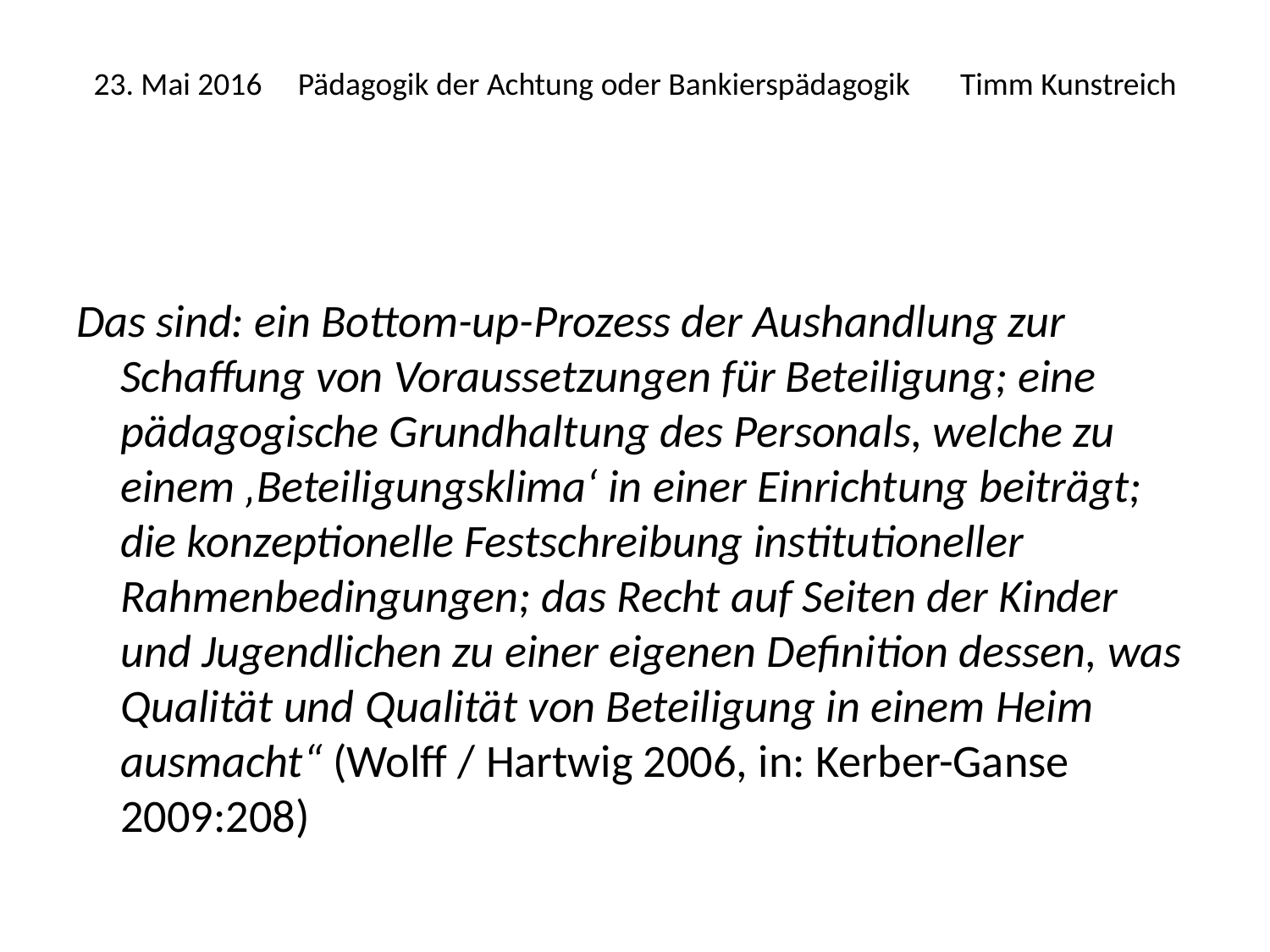

# 23. Mai 2016     Pädagogik der Achtung oder Bankierspädagogik       Timm Kunstreich

Das sind: ein Bottom-up-Prozess der Aushandlung zur Schaffung von Voraussetzungen für Beteiligung; eine pädagogische Grundhaltung des Personals, welche zu einem ‚Beteiligungsklima‘ in einer Einrichtung beiträgt; die konzeptionelle Festschreibung institutioneller Rahmenbedingungen; das Recht auf Seiten der Kinder und Jugendlichen zu einer eigenen Definition dessen, was Qualität und Qualität von Beteiligung in einem Heim ausmacht“ (Wolff / Hartwig 2006, in: Kerber-Ganse 2009:208)